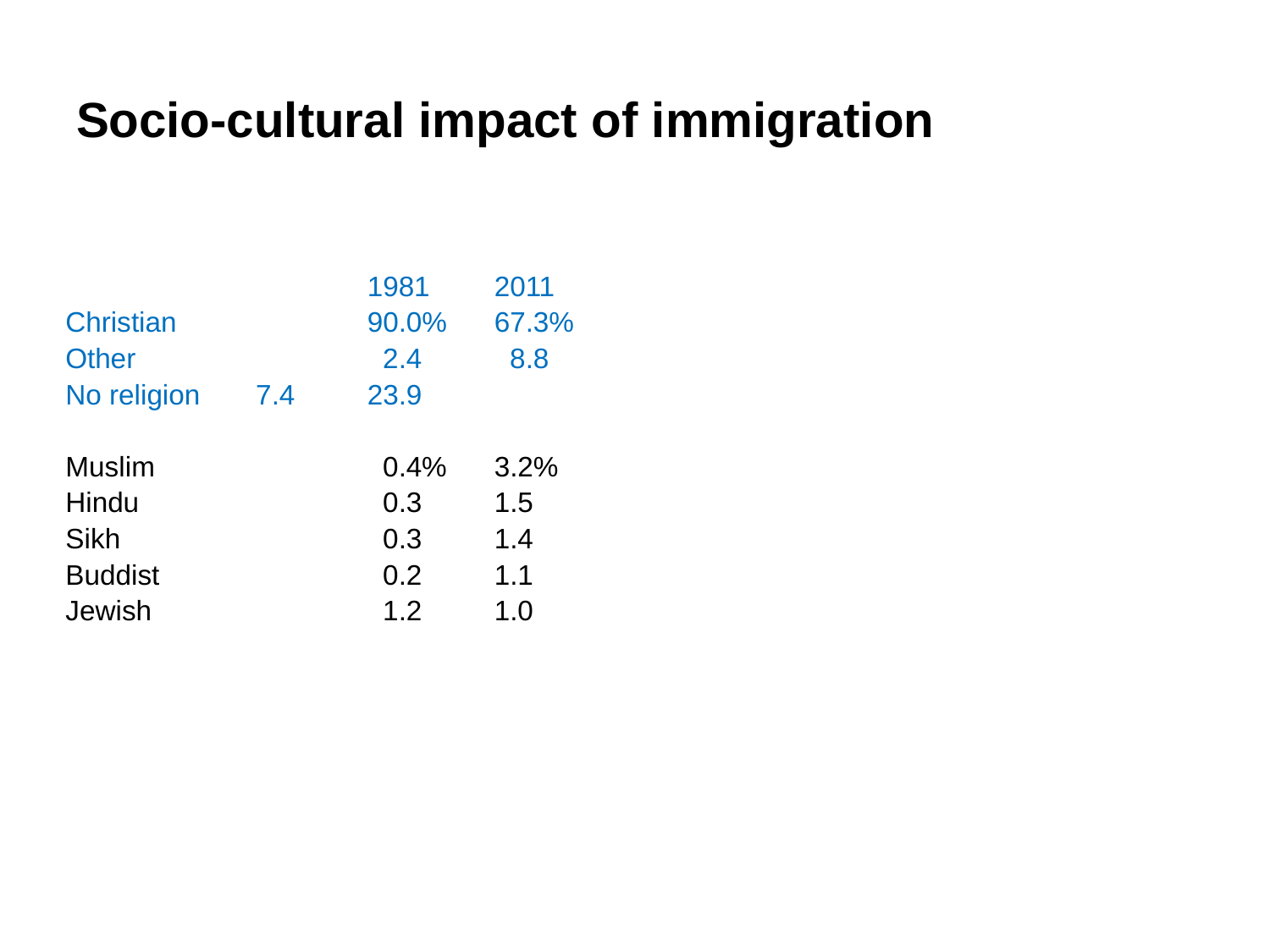

Socio-cultural impact of immigration

			1981	2011
Christian		90.0%	67.3%
Other		  2.4	  8.8
No religion	  7.4	23.9

Muslim		  0.4%	3.2%
Hindu		  0.3	1.5
Sikh		  0.3	1.4
Buddist		  0.2	1.1
Jewish		  1.2	1.0